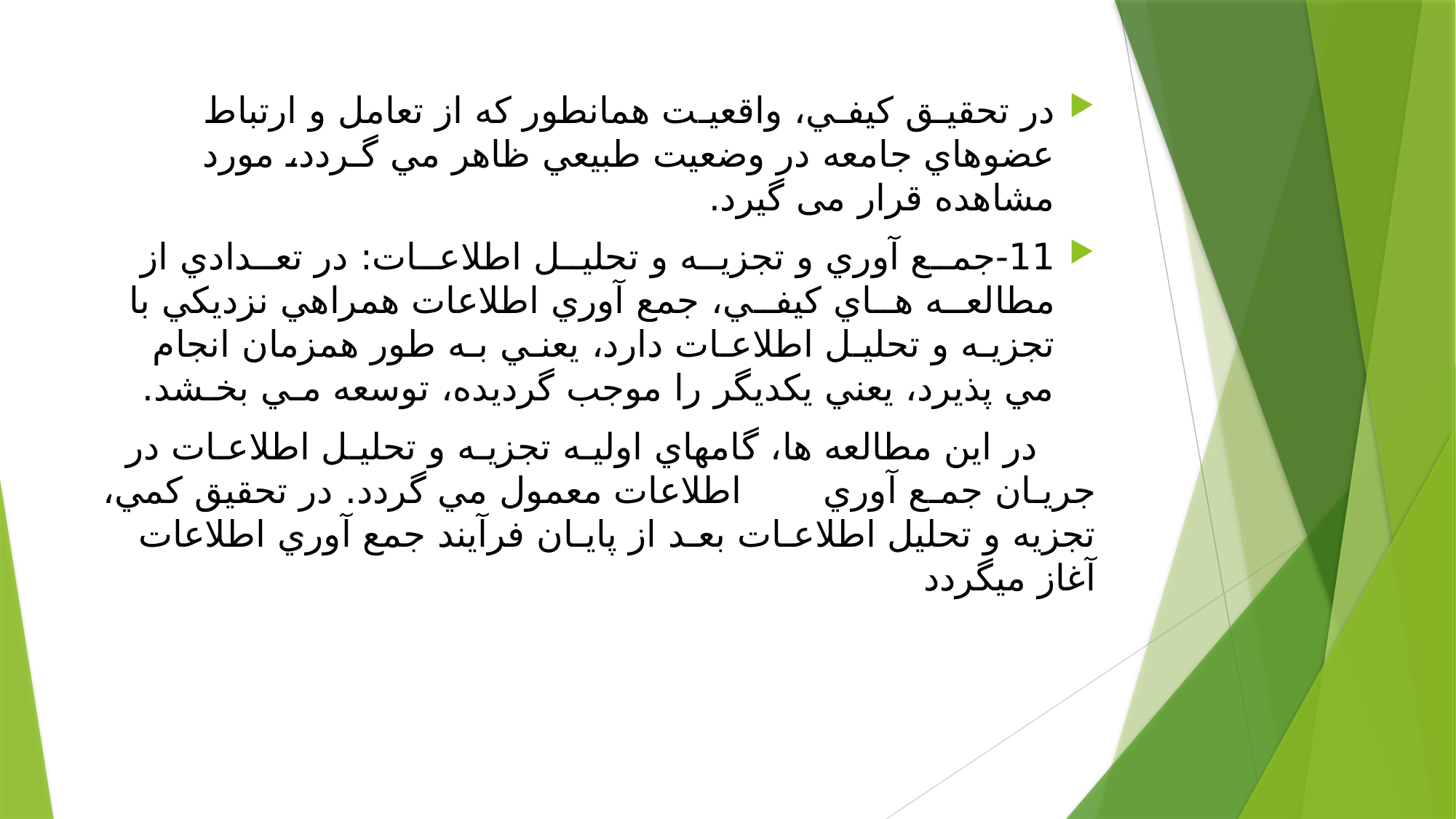

در تحقيـق كيفـي، واقعيـت همانطور كه از تعامل و ارتباط عضوهاي جامعه در وضعيت طبيعي ظاهر مي گـردد، مورد مشاهده قرار می گيرد.
11-جمــع آوري و تجزيــه و تحليــل اطلاعــات: در تعــدادي از مطالعــه هــاي كيفــي، جمع آوري اطلاعات همراهي نزديكي با تجزيـه و تحليـل اطلاعـات دارد، يعنـي بـه طور همزمان انجام مي پذيرد، يعني يكديگر را موجب گرديده، توسعه مـي بخـشد.
     در اين مطالعه ها، گامهاي اوليـه تجزيـه و تحليـل اطلاعـات در جريـان جمـع آوري       اطلاعات معمول مي گردد. در تحقيق كمي، تجزيه و تحليل اطلاعـات بعـد از پايـان فرآيند جمع آوري اطلاعات آغاز ميگردد